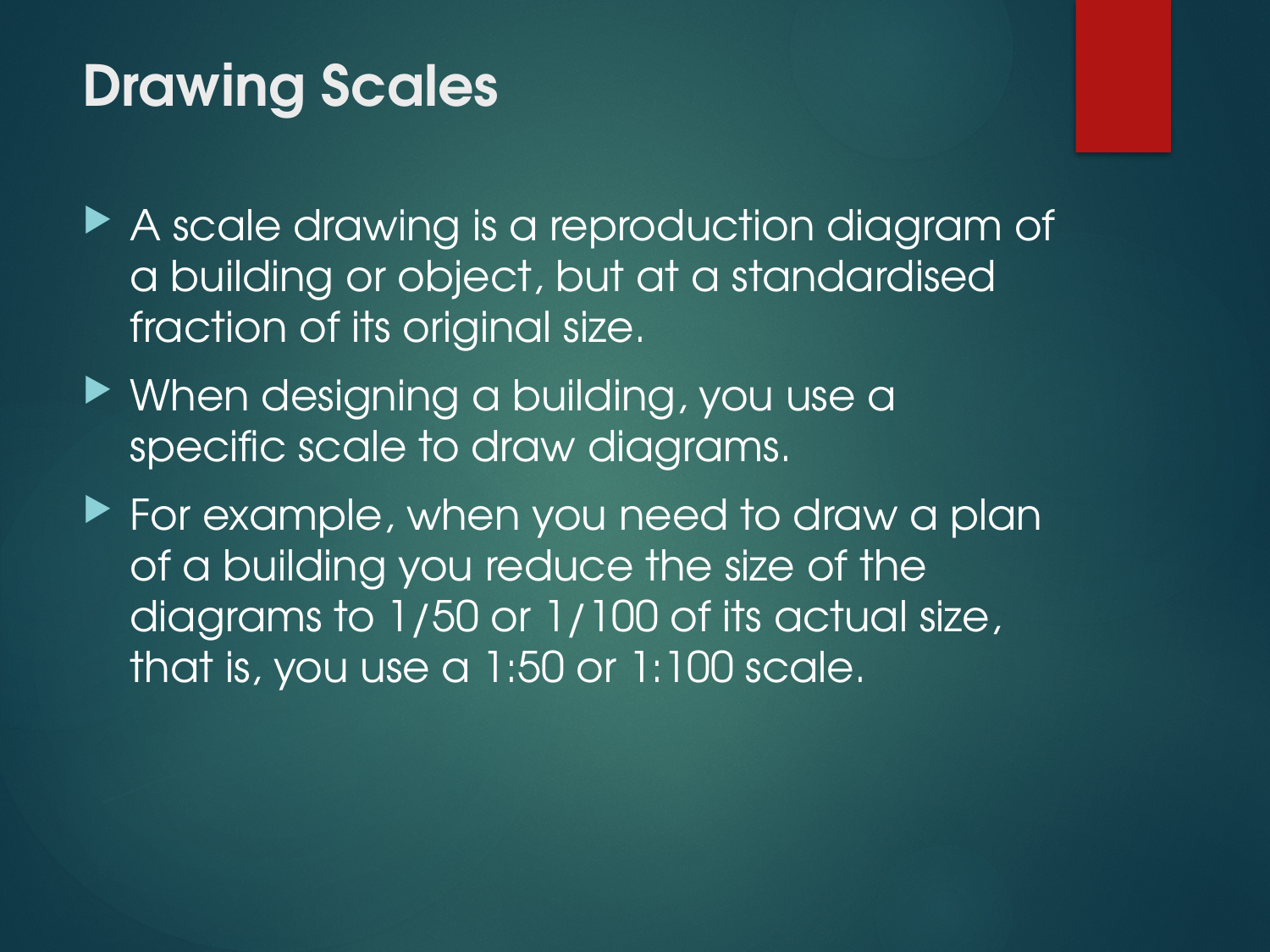

Drawing Scales
A scale drawing is a reproduction diagram of a building or object, but at a standardised fraction of its original size.
When designing a building, you use a specific scale to draw diagrams.
For example, when you need to draw a plan of a building you reduce the size of the diagrams to 1/50 or 1/100 of its actual size, that is, you use a 1:50 or 1:100 scale.